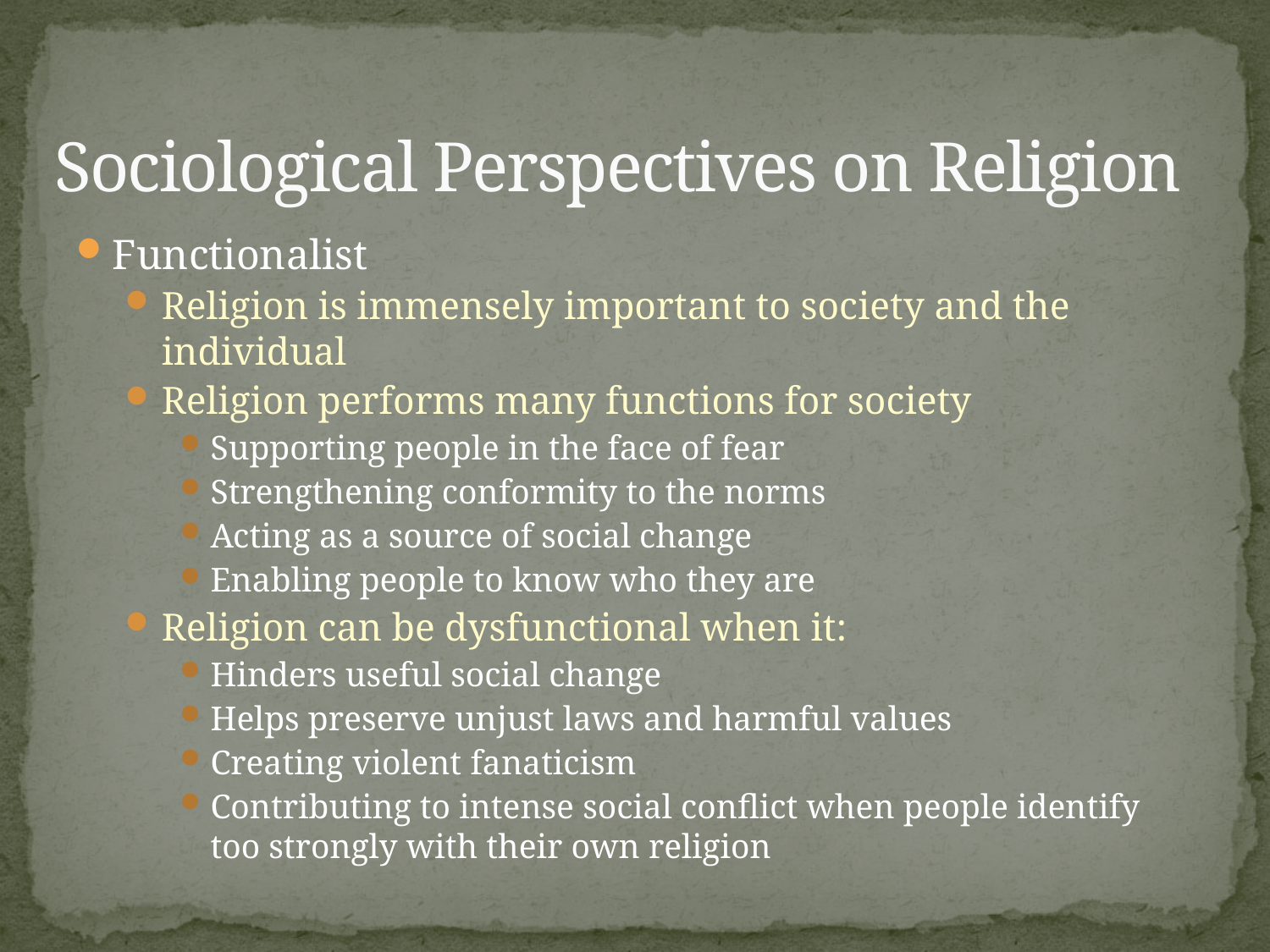

# Sociological Perspectives on Religion
Functionalist
Religion is immensely important to society and the individual
Religion performs many functions for society
Supporting people in the face of fear
Strengthening conformity to the norms
Acting as a source of social change
Enabling people to know who they are
Religion can be dysfunctional when it:
Hinders useful social change
Helps preserve unjust laws and harmful values
Creating violent fanaticism
Contributing to intense social conflict when people identify too strongly with their own religion